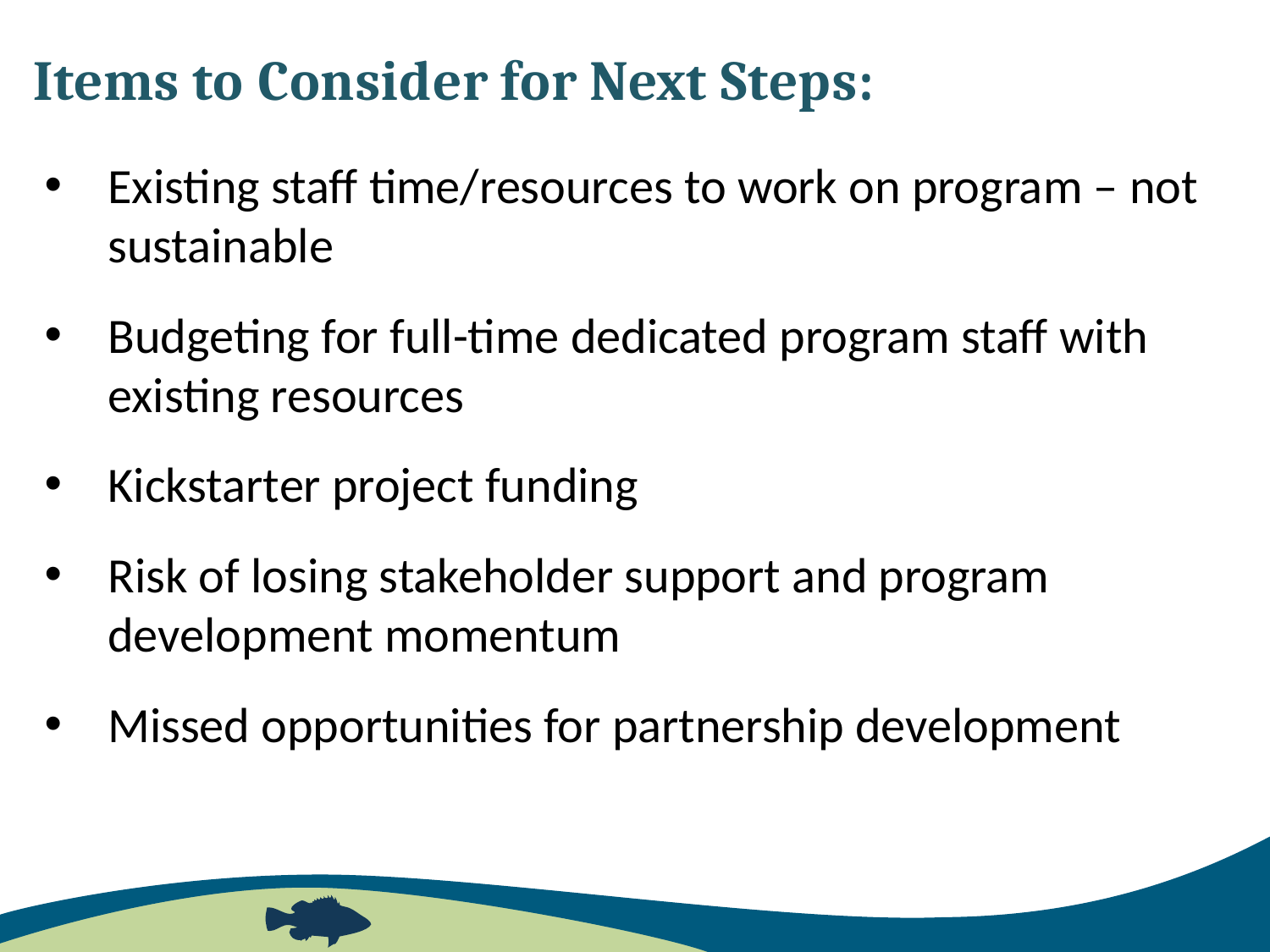

# Items to Consider for Next Steps:
Existing staff time/resources to work on program – not sustainable
Budgeting for full-time dedicated program staff with existing resources
Kickstarter project funding
Risk of losing stakeholder support and program development momentum
Missed opportunities for partnership development